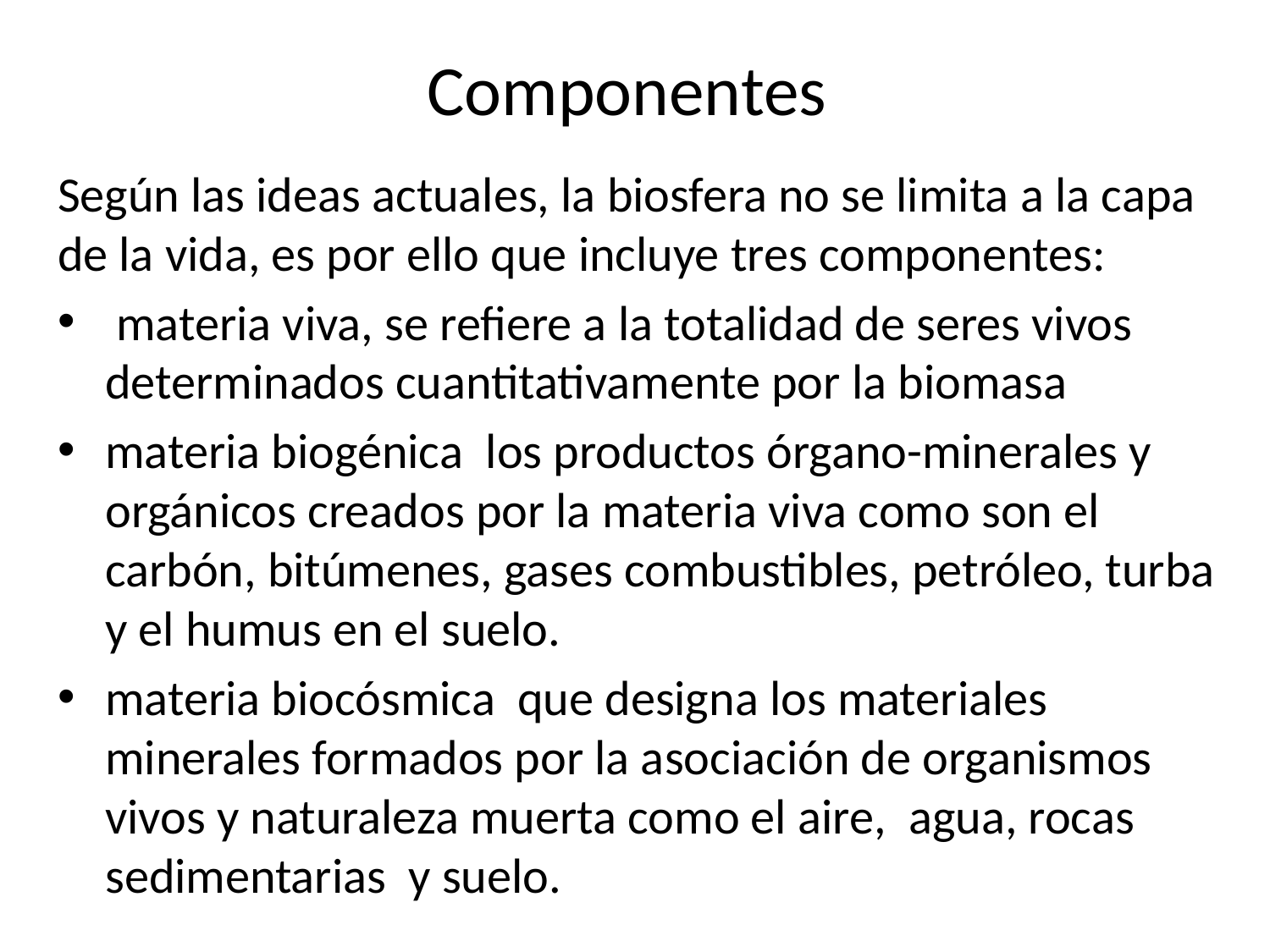

# Componentes
Según las ideas actuales, la biosfera no se limita a la capa de la vida, es por ello que incluye tres componentes:
 materia viva, se refiere a la totalidad de seres vivos determinados cuantitativamente por la biomasa
materia biogénica  los productos órgano-minerales y orgánicos creados por la materia viva como son el carbón, bitúmenes, gases combustibles, petróleo, turba y el humus en el suelo.
materia biocósmica  que designa los materiales minerales formados por la asociación de organismos vivos y naturaleza muerta como el aire,  agua, rocas sedimentarias  y suelo.